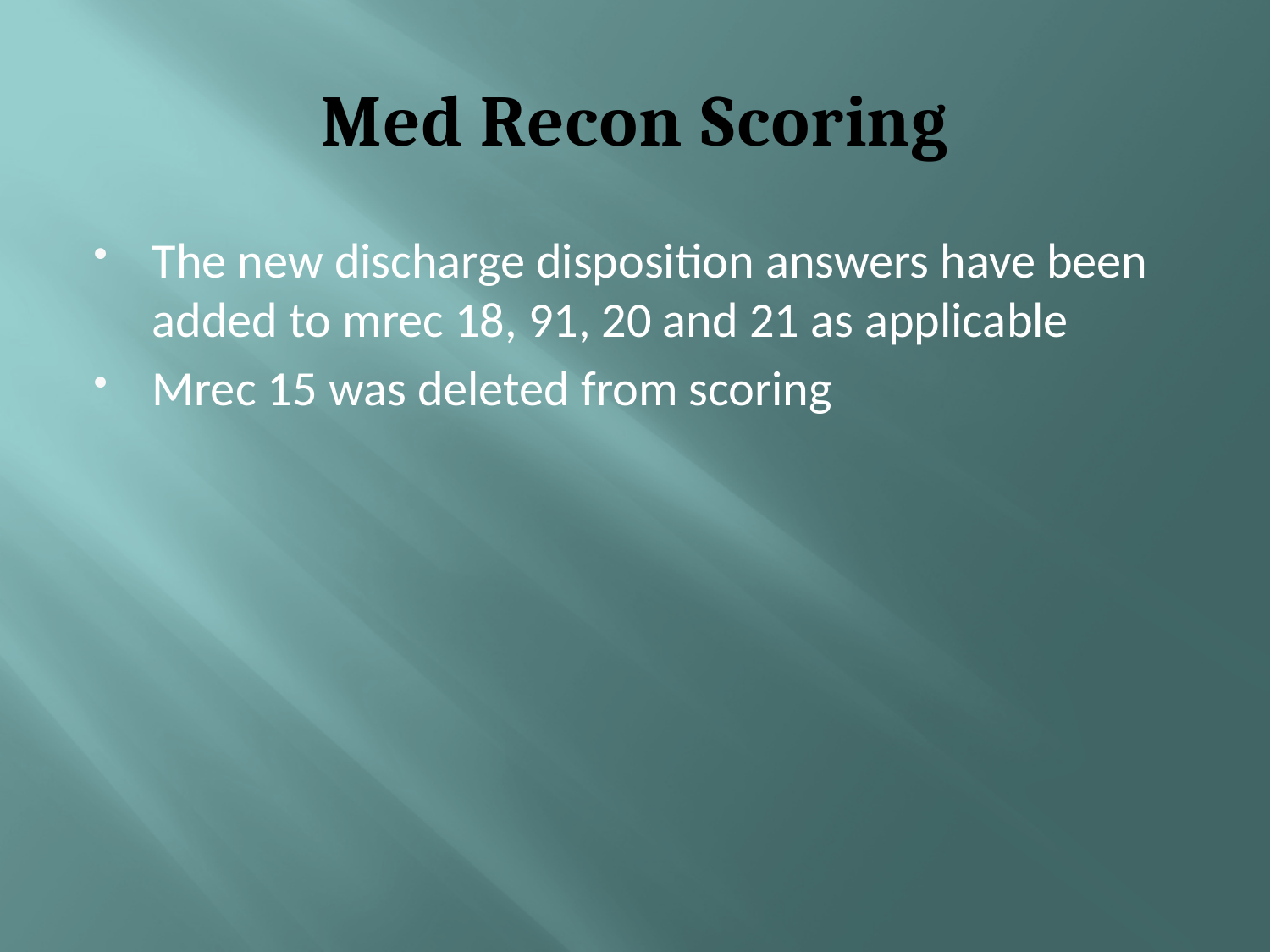

# Med Recon Scoring
The new discharge disposition answers have been added to mrec 18, 91, 20 and 21 as applicable
Mrec 15 was deleted from scoring